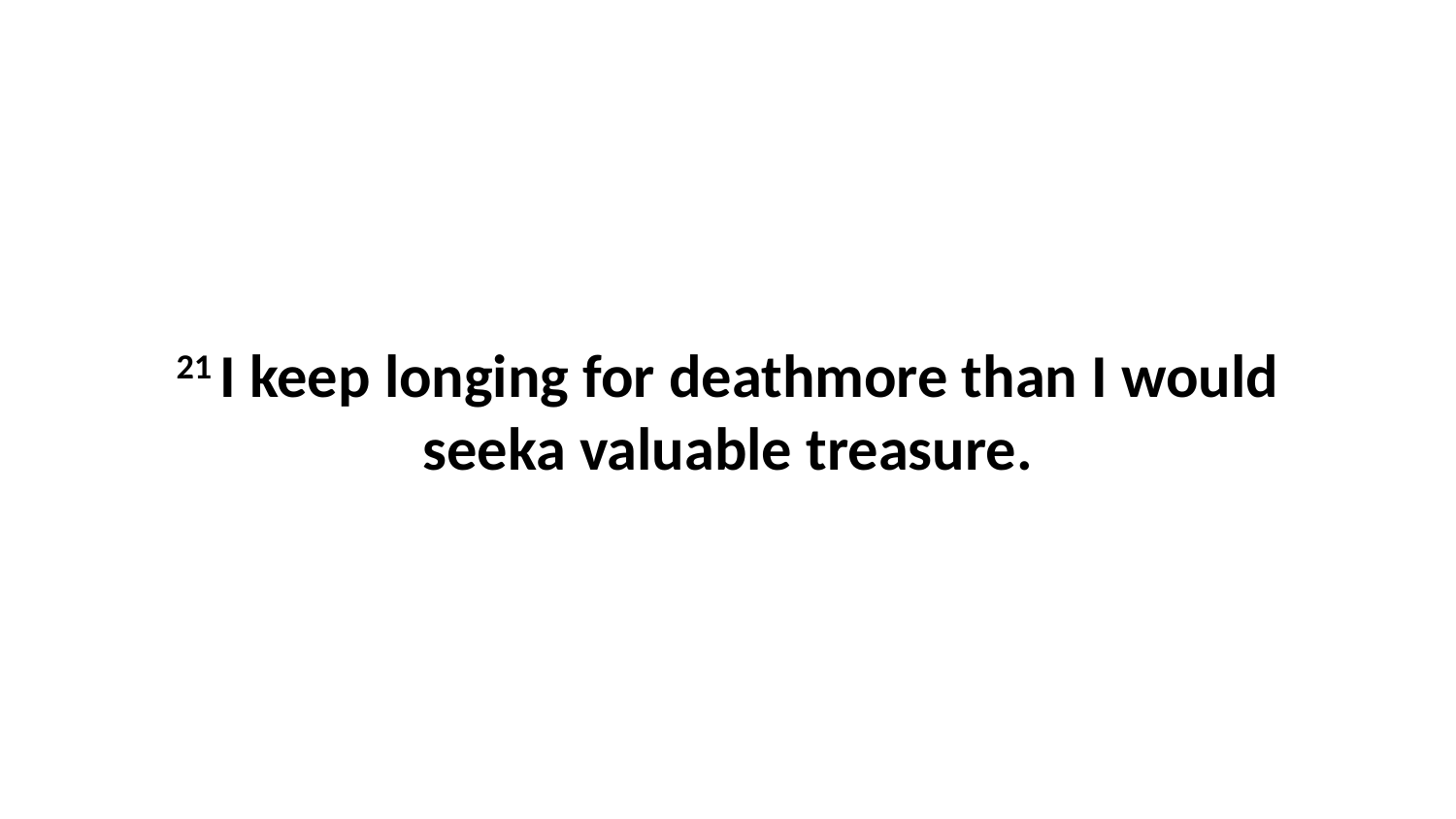

21 I keep longing for deathmore than I would seeka valuable treasure.